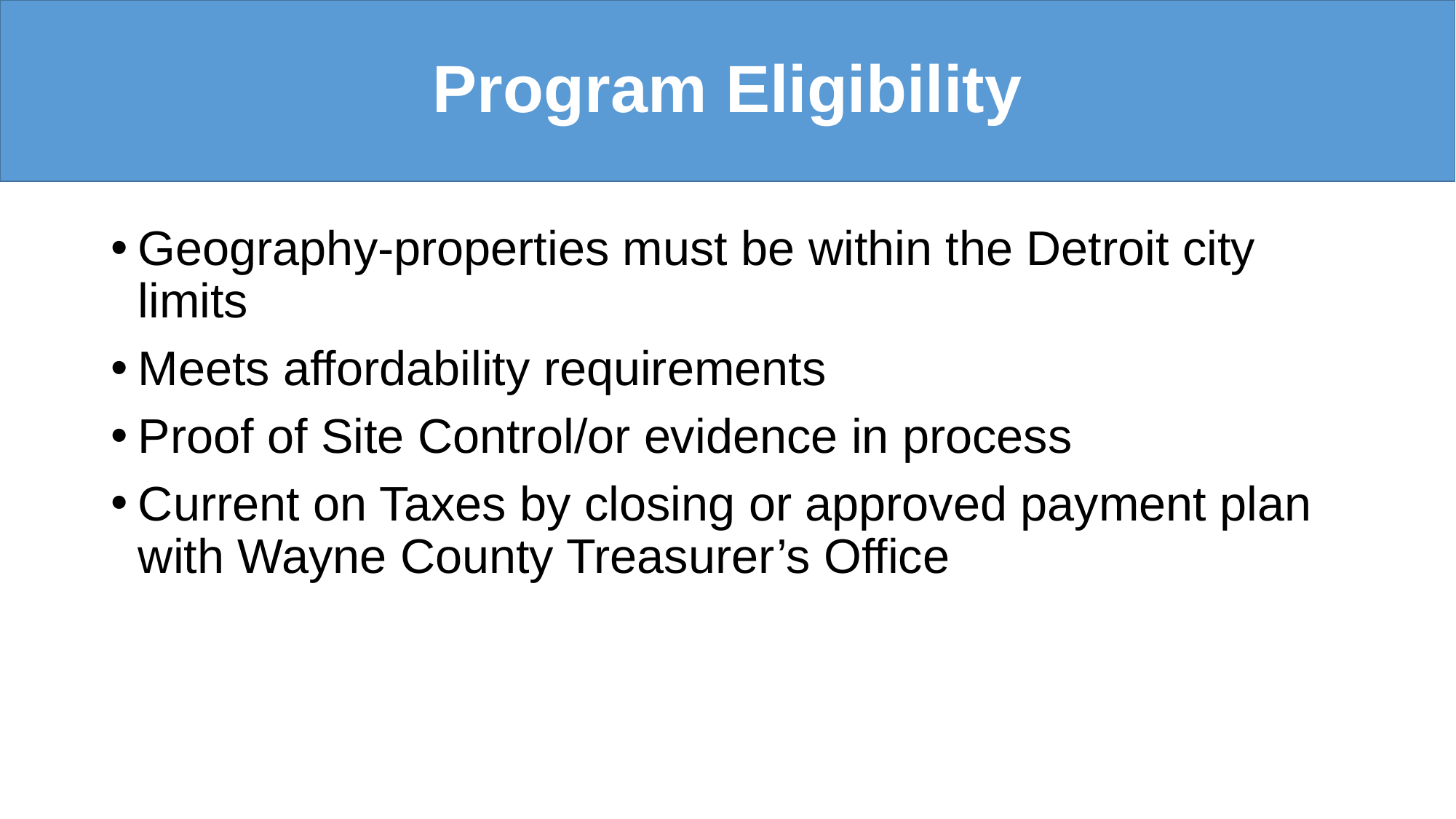

# Program Eligibility
Geography-properties must be within the Detroit city limits
Meets affordability requirements
Proof of Site Control/or evidence in process
Current on Taxes by closing or approved payment plan with Wayne County Treasurer’s Office